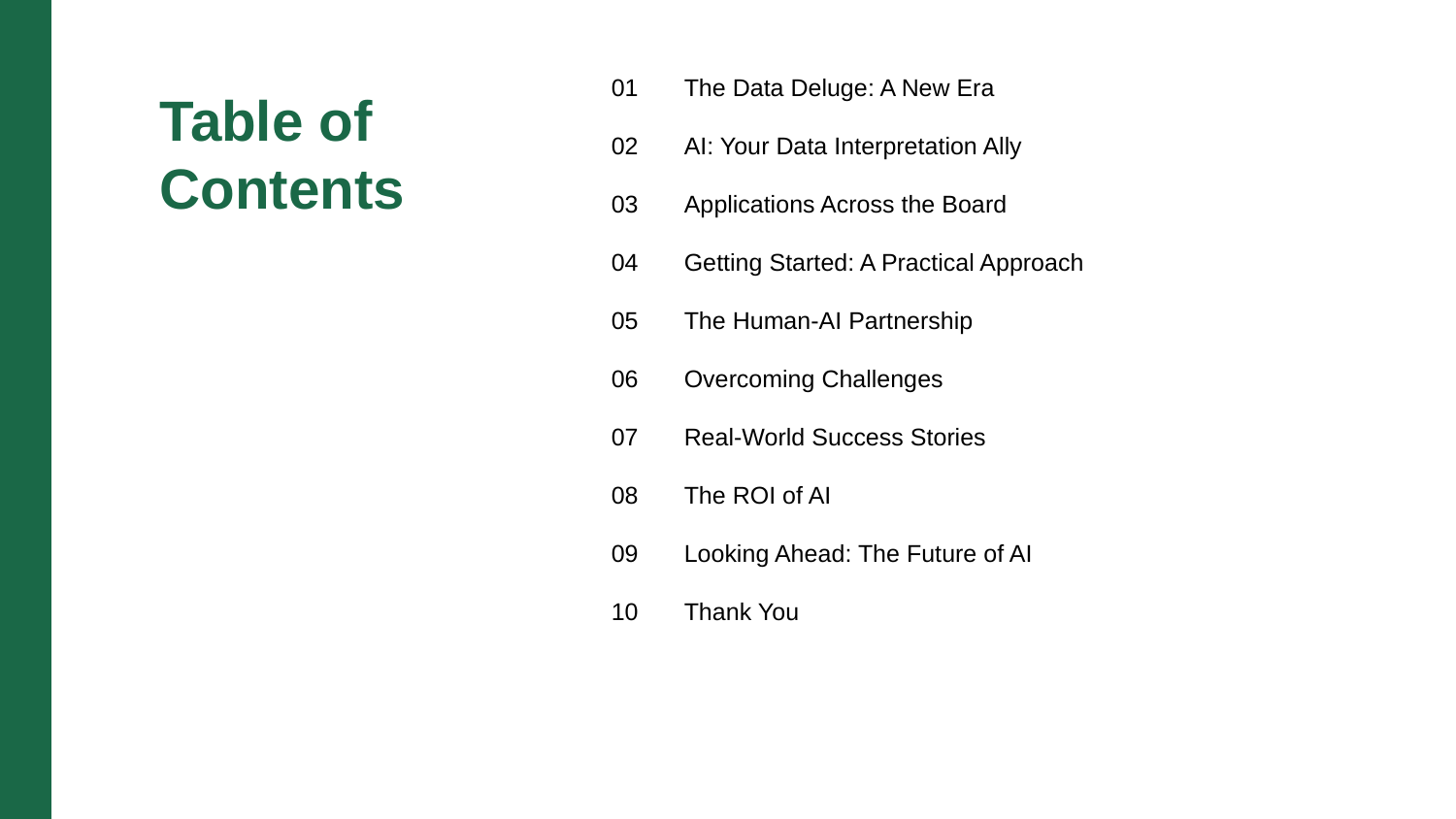

01
The Data Deluge: A New Era
Table of Contents
02
AI: Your Data Interpretation Ally
03
Applications Across the Board
04
Getting Started: A Practical Approach
05
The Human-AI Partnership
06
Overcoming Challenges
07
Real-World Success Stories
08
The ROI of AI
09
Looking Ahead: The Future of AI
10
Thank You